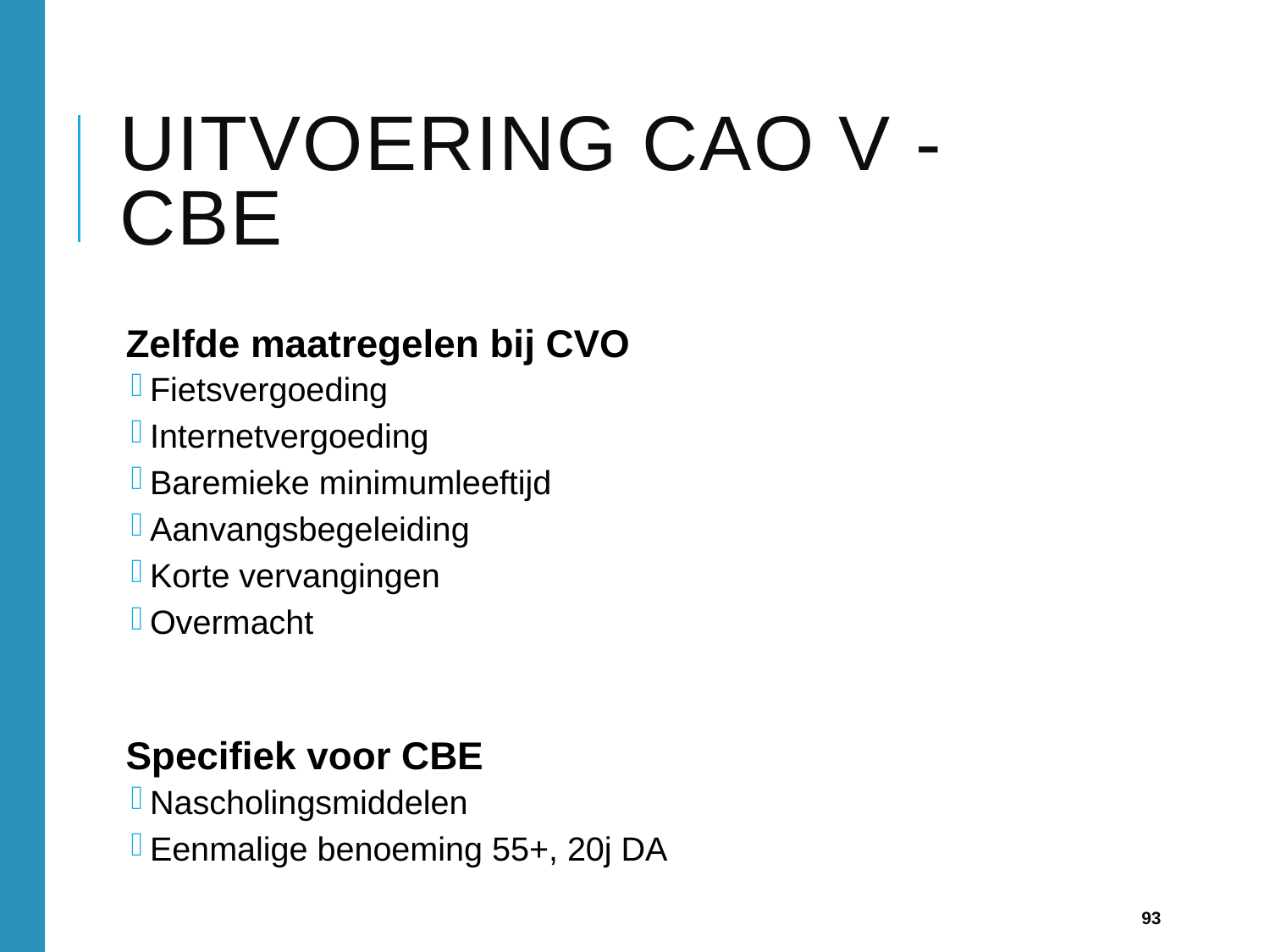

# Uitvoering CAO V - CBE
Zelfde maatregelen bij CVO
Fietsvergoeding
Internetvergoeding
Baremieke minimumleeftijd
Aanvangsbegeleiding
Korte vervangingen
Overmacht

Specifiek voor CBE
Nascholingsmiddelen
Eenmalige benoeming 55+, 20j DA

93